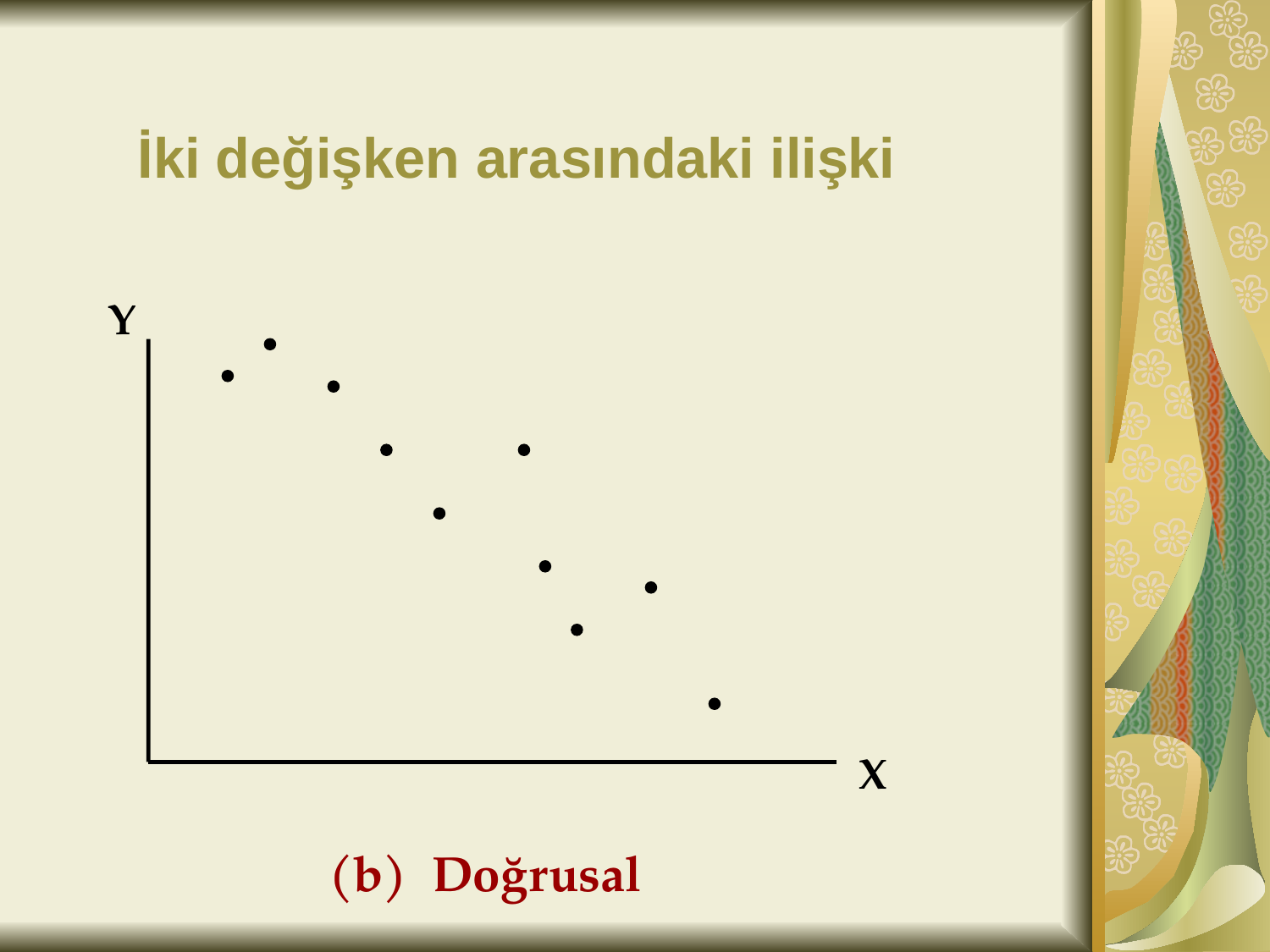

# İki değişken arasındaki ilişki
Y

X

(b)  Doğrusal